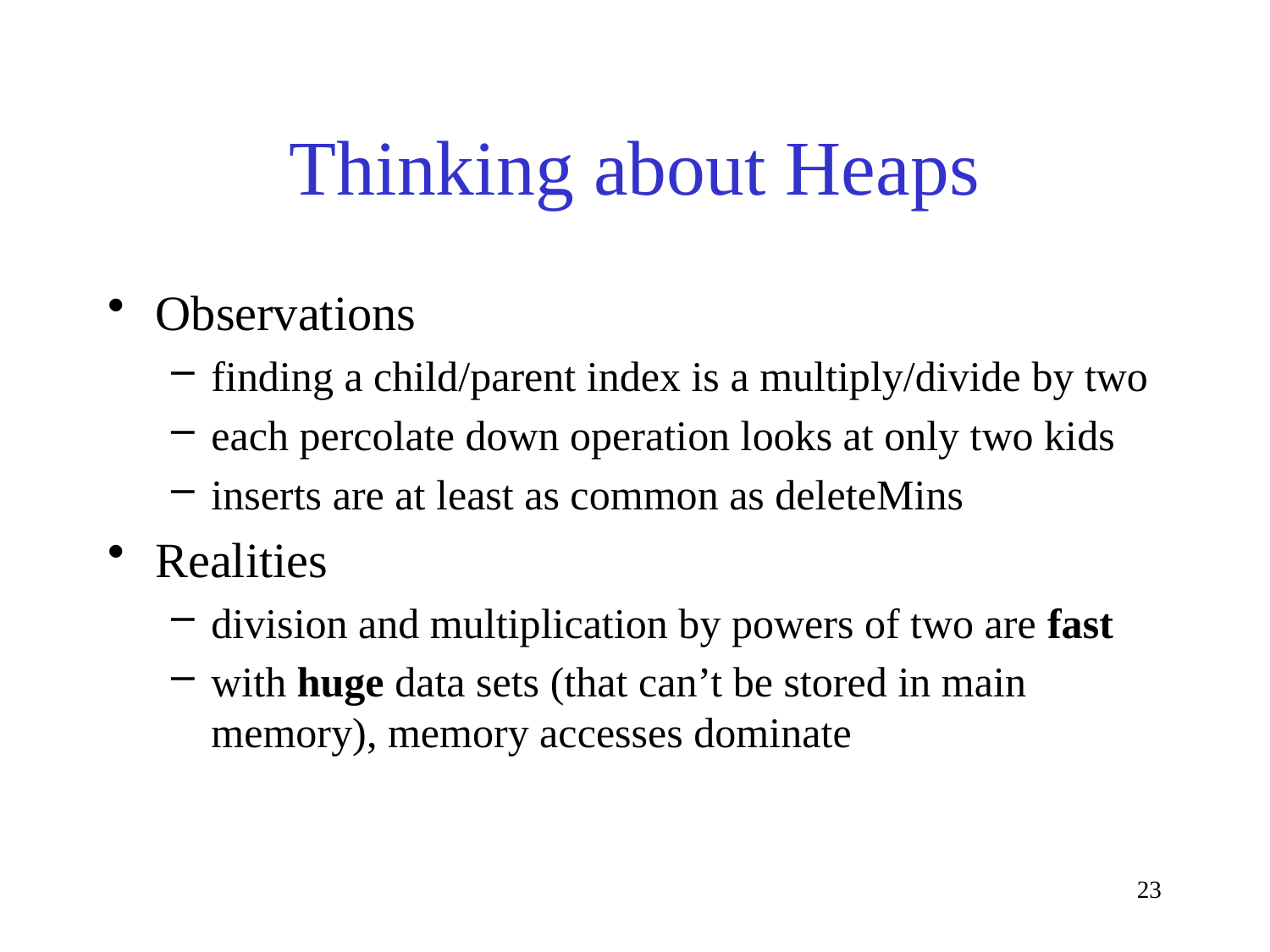

# Thinking about Heaps
Observations
finding a child/parent index is a multiply/divide by two
each percolate down operation looks at only two kids
inserts are at least as common as deleteMins
Realities
division and multiplication by powers of two are fast
with huge data sets (that can’t be stored in main memory), memory accesses dominate
23